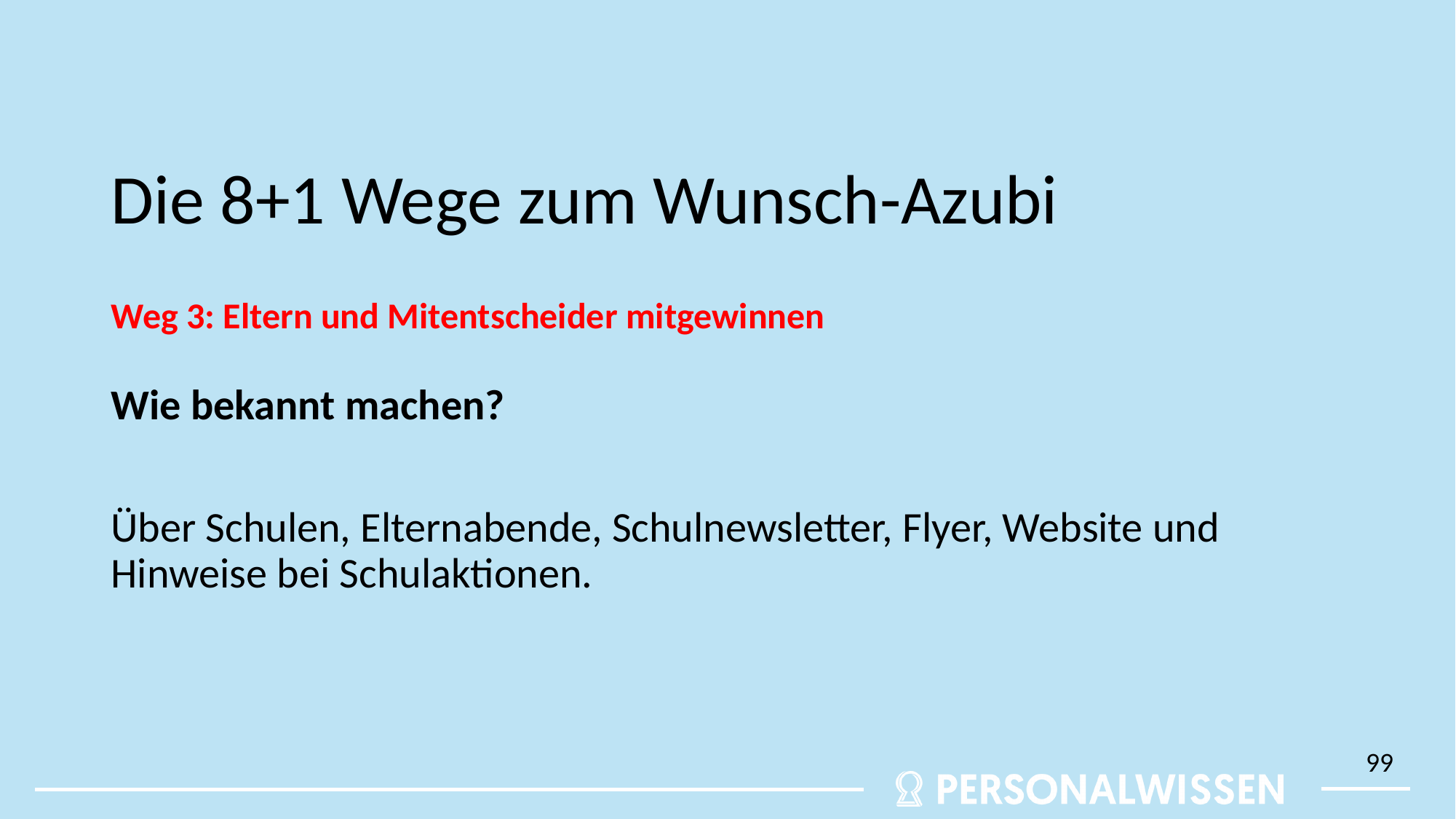

# Die 8+1 Wege zum Wunsch-Azubi
Weg 3: Eltern und Mitentscheider mitgewinnen
Wie bekannt machen?

Über Schulen, Elternabende, Schulnewsletter, Flyer, Website und Hinweise bei Schulaktionen.
99